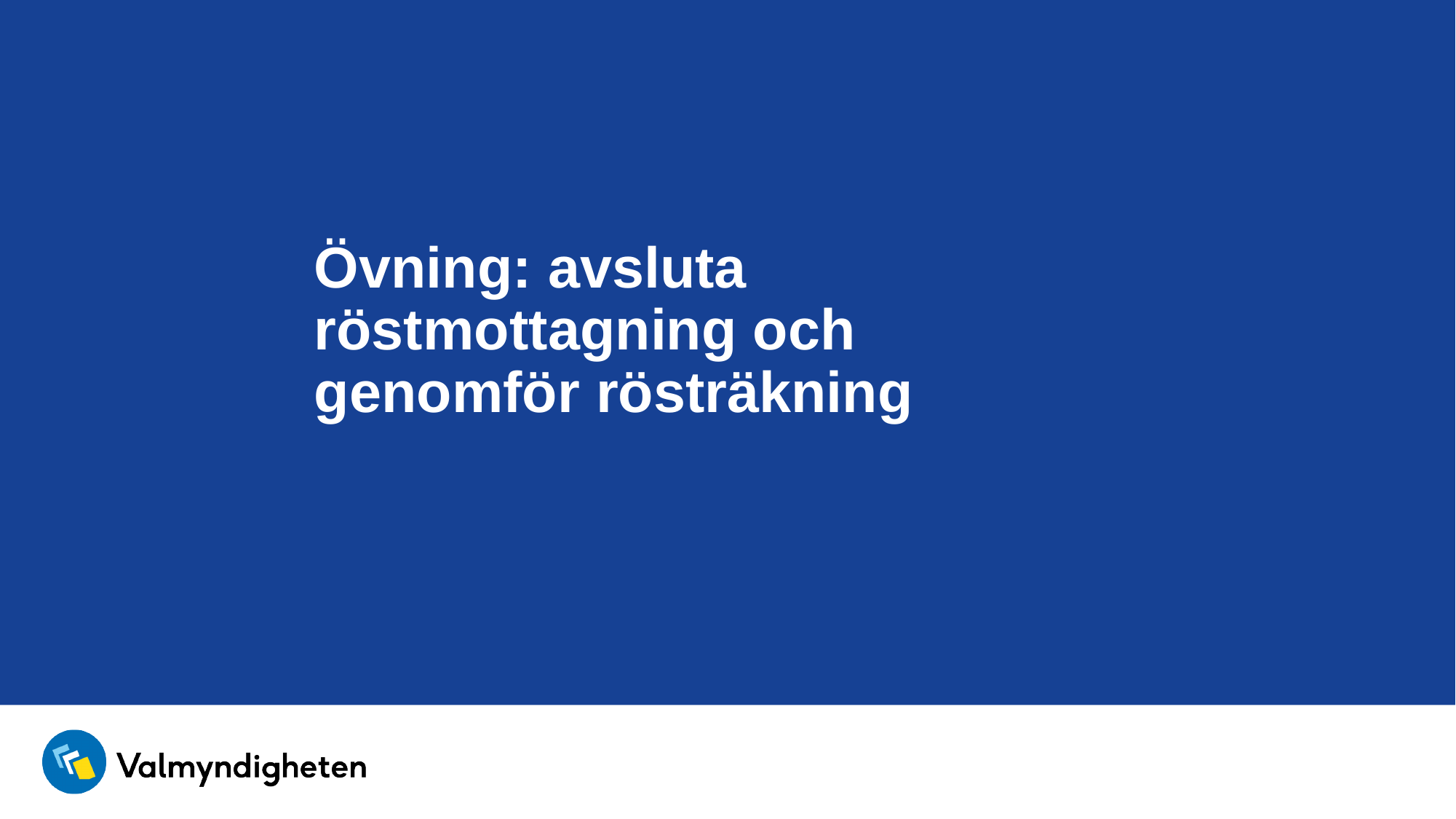

# Övning: avsluta röstmottagning och genomför rösträkning